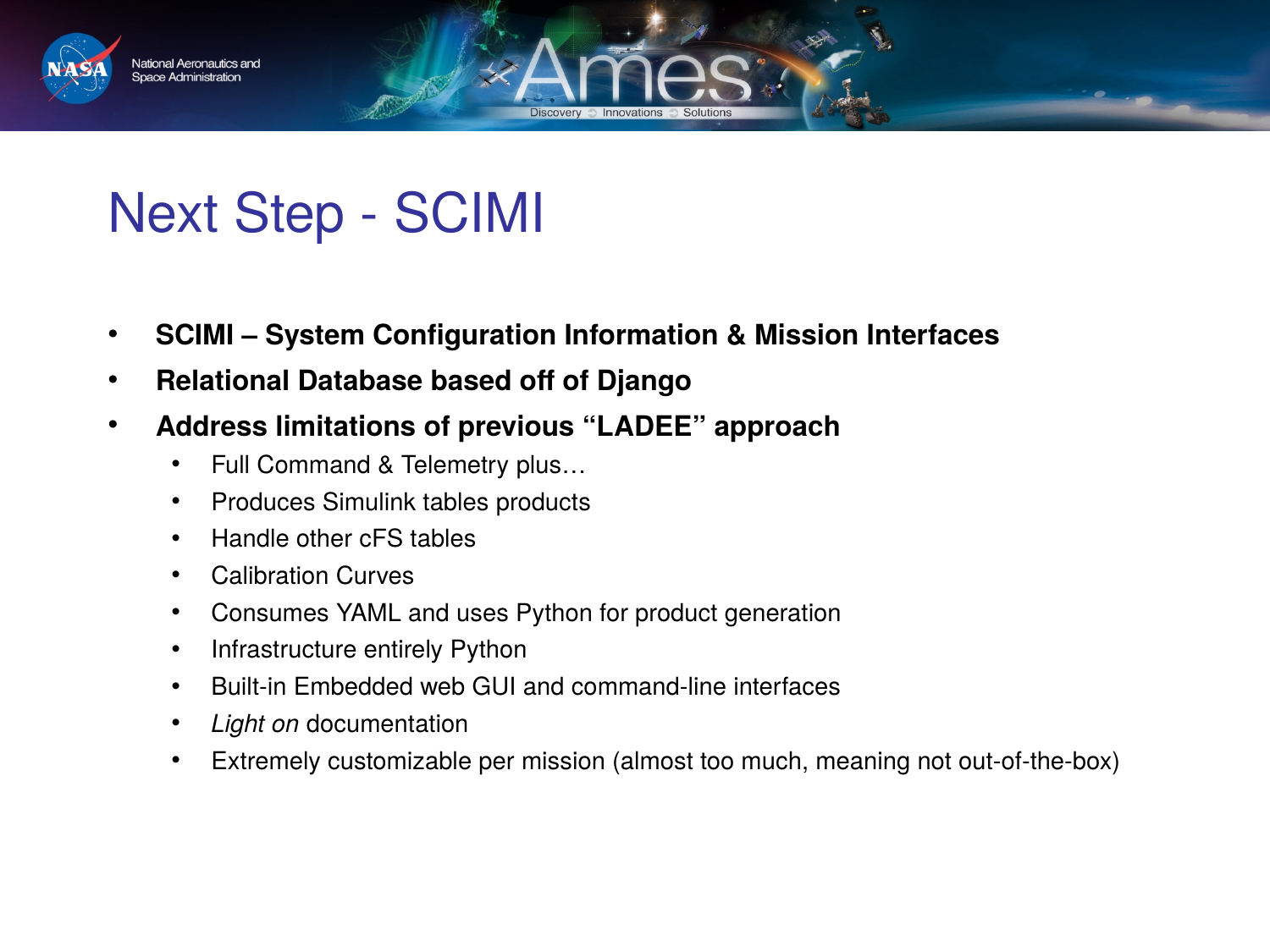

# Next Step - SCIMI
SCIMI – System Configuration Information & Mission Interfaces
Relational Database based off of Django
Address limitations of previous “LADEE” approach
Full Command & Telemetry plus…
Produces Simulink tables products
Handle other cFS tables
Calibration Curves
Consumes YAML and uses Python for product generation
Infrastructure entirely Python
Built-in Embedded web GUI and command-line interfaces
Light on documentation
Extremely customizable per mission (almost too much, meaning not out-of-the-box)